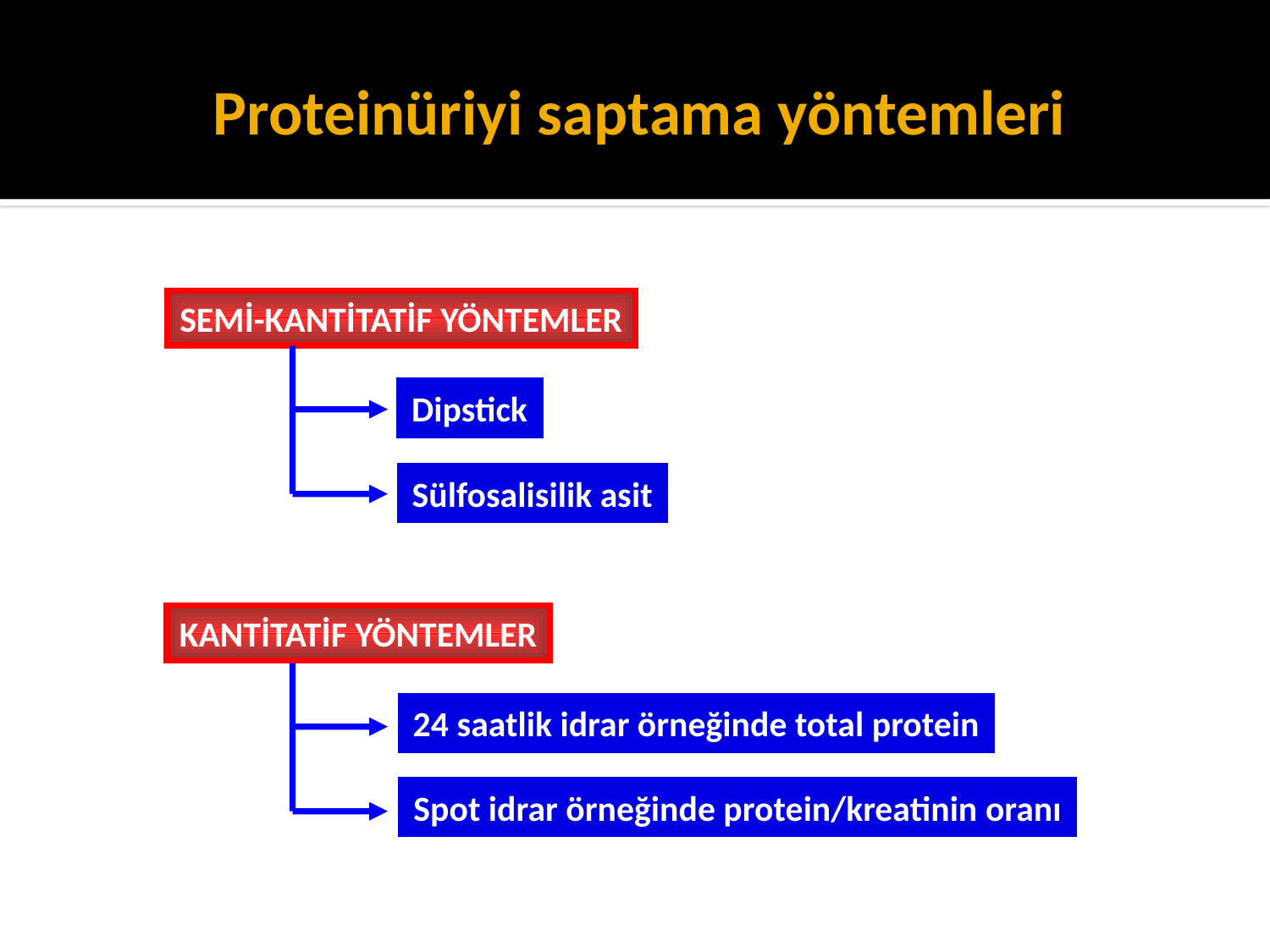

# Proteinüriyi saptama yöntemleri
SEMİ-KANTİTATİF YÖNTEMLER

Dipstick

Sülfosalisilik asit

KANTİTATİF YÖNTEMLER

24 saatlik idrar örneğinde total protein

Spot idrar örneğinde protein/kreatinin oranı